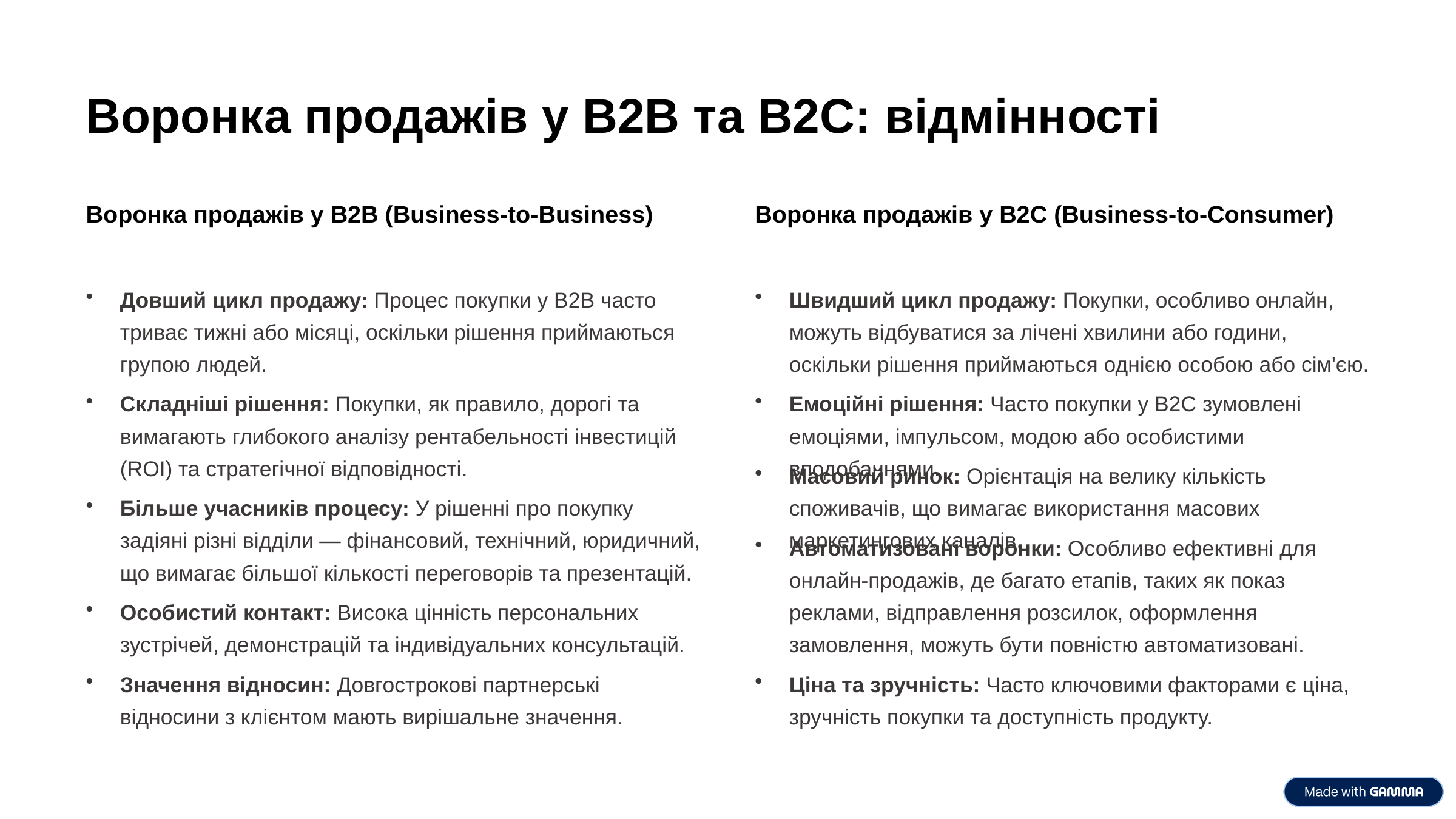

Воронка продажів у B2B та B2C: відмінності
Воронка продажів у B2B (Business-to-Business)
Воронка продажів у B2C (Business-to-Consumer)
Довший цикл продажу: Процес покупки у B2B часто триває тижні або місяці, оскільки рішення приймаються групою людей.
Швидший цикл продажу: Покупки, особливо онлайн, можуть відбуватися за лічені хвилини або години, оскільки рішення приймаються однією особою або сім'єю.
Складніші рішення: Покупки, як правило, дорогі та вимагають глибокого аналізу рентабельності інвестицій (ROI) та стратегічної відповідності.
Емоційні рішення: Часто покупки у B2C зумовлені емоціями, імпульсом, модою або особистими вподобаннями.
Масовий ринок: Орієнтація на велику кількість споживачів, що вимагає використання масових маркетингових каналів.
Більше учасників процесу: У рішенні про покупку задіяні різні відділи — фінансовий, технічний, юридичний, що вимагає більшої кількості переговорів та презентацій.
Автоматизовані воронки: Особливо ефективні для онлайн-продажів, де багато етапів, таких як показ реклами, відправлення розсилок, оформлення замовлення, можуть бути повністю автоматизовані.
Особистий контакт: Висока цінність персональних зустрічей, демонстрацій та індивідуальних консультацій.
Значення відносин: Довгострокові партнерські відносини з клієнтом мають вирішальне значення.
Ціна та зручність: Часто ключовими факторами є ціна, зручність покупки та доступність продукту.